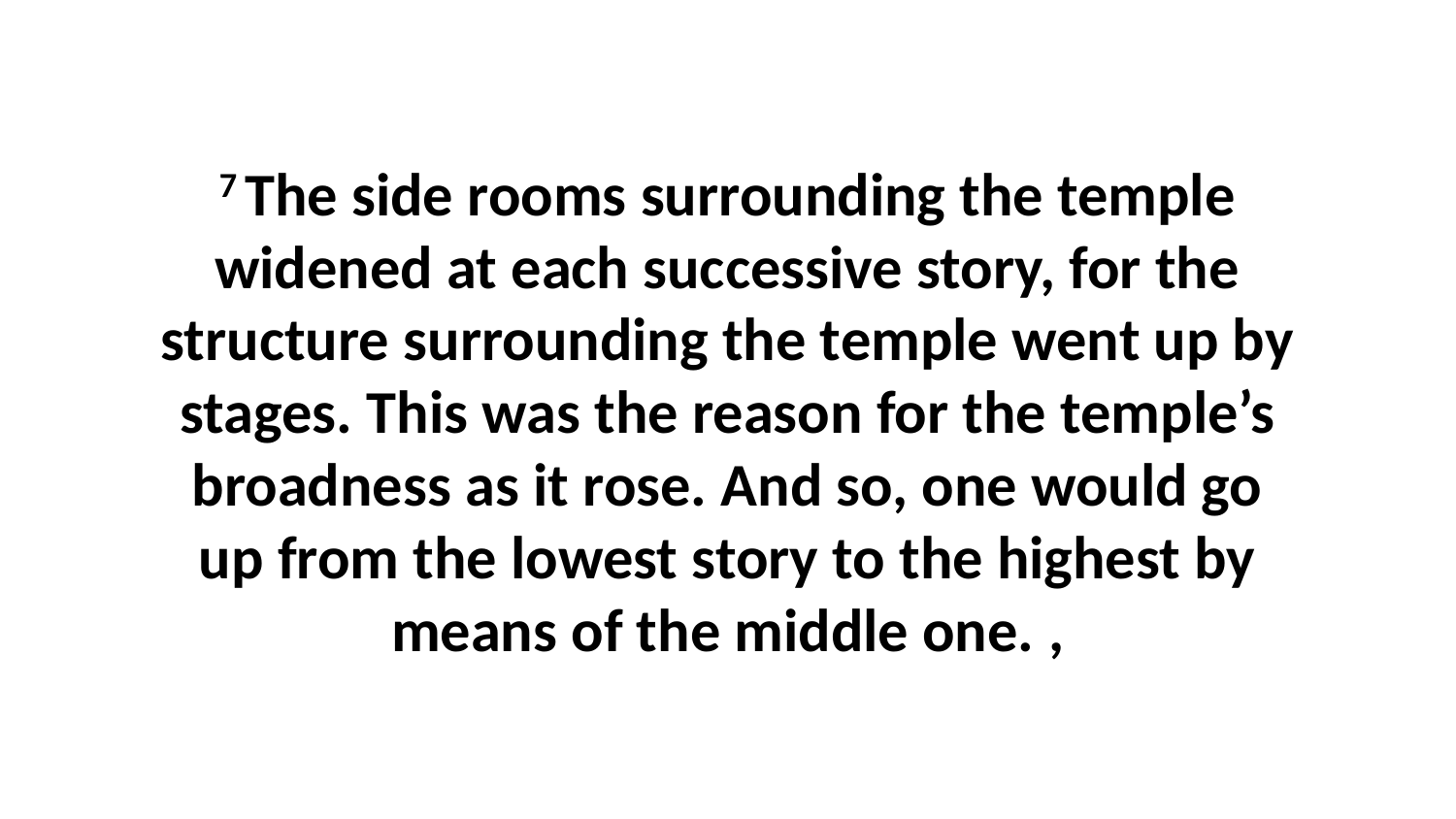

7 The side rooms surrounding the temple widened at each successive story, for the structure surrounding the temple went up by stages. This was the reason for the temple’s broadness as it rose. And so, one would go up from the lowest story to the highest by means of the middle one. ,